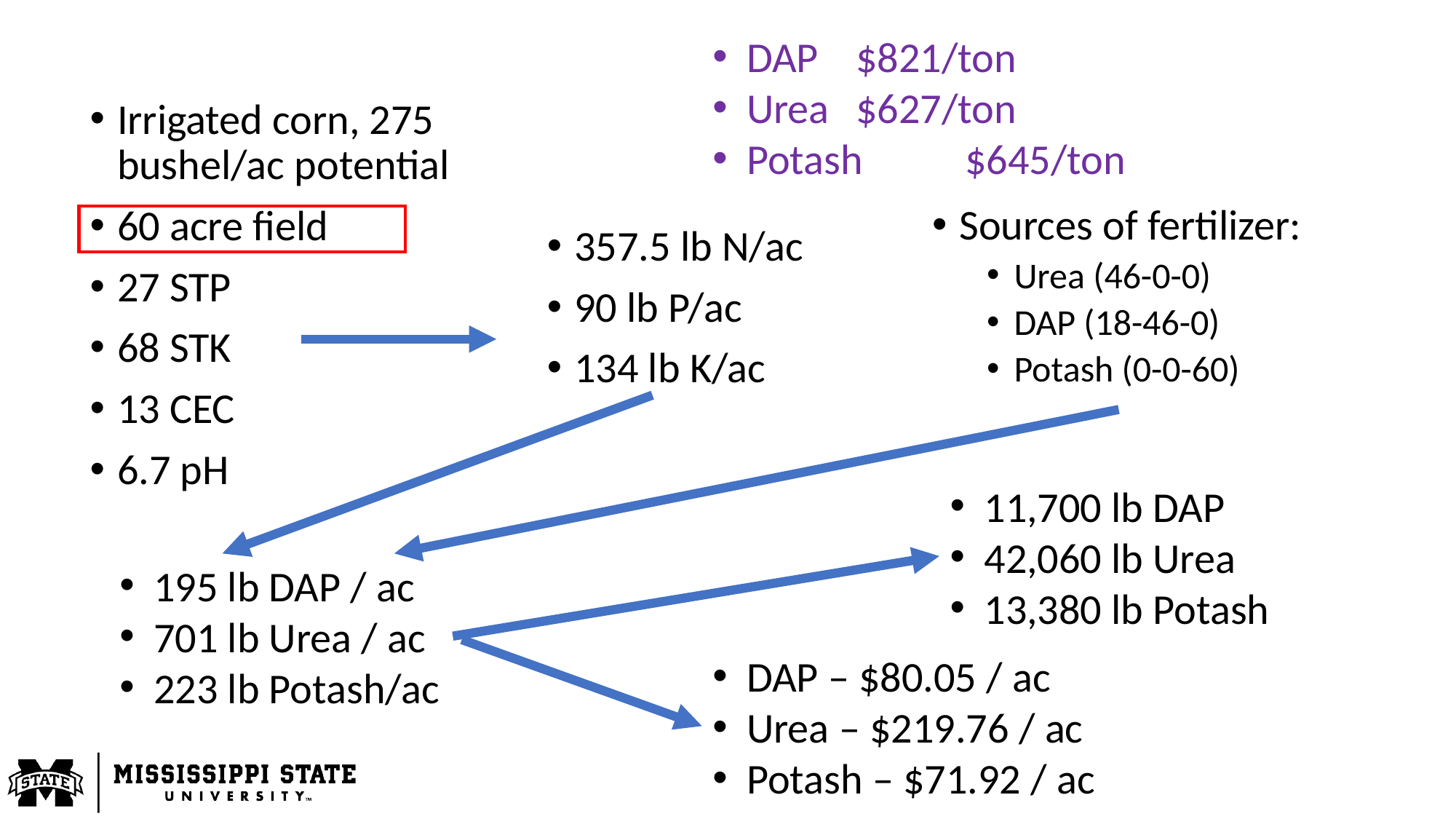

DAP 	$821/ton
Urea	$627/ton
Potash	$645/ton
Irrigated corn, 275 bushel/ac potential
60 acre field
27 STP
68 STK
13 CEC
6.7 pH

357.5 lb N/ac
90 lb P/ac
134 lb K/ac

Sources of fertilizer:
Urea (46-0-0)
DAP (18-46-0)
Potash (0-0-60)

11,700 lb DAP
42,060 lb Urea
13,380 lb Potash
195 lb DAP / ac
701 lb Urea / ac
223 lb Potash/ac
DAP – $80.05 / ac
Urea – $219.76 / ac
Potash – $71.92 / ac